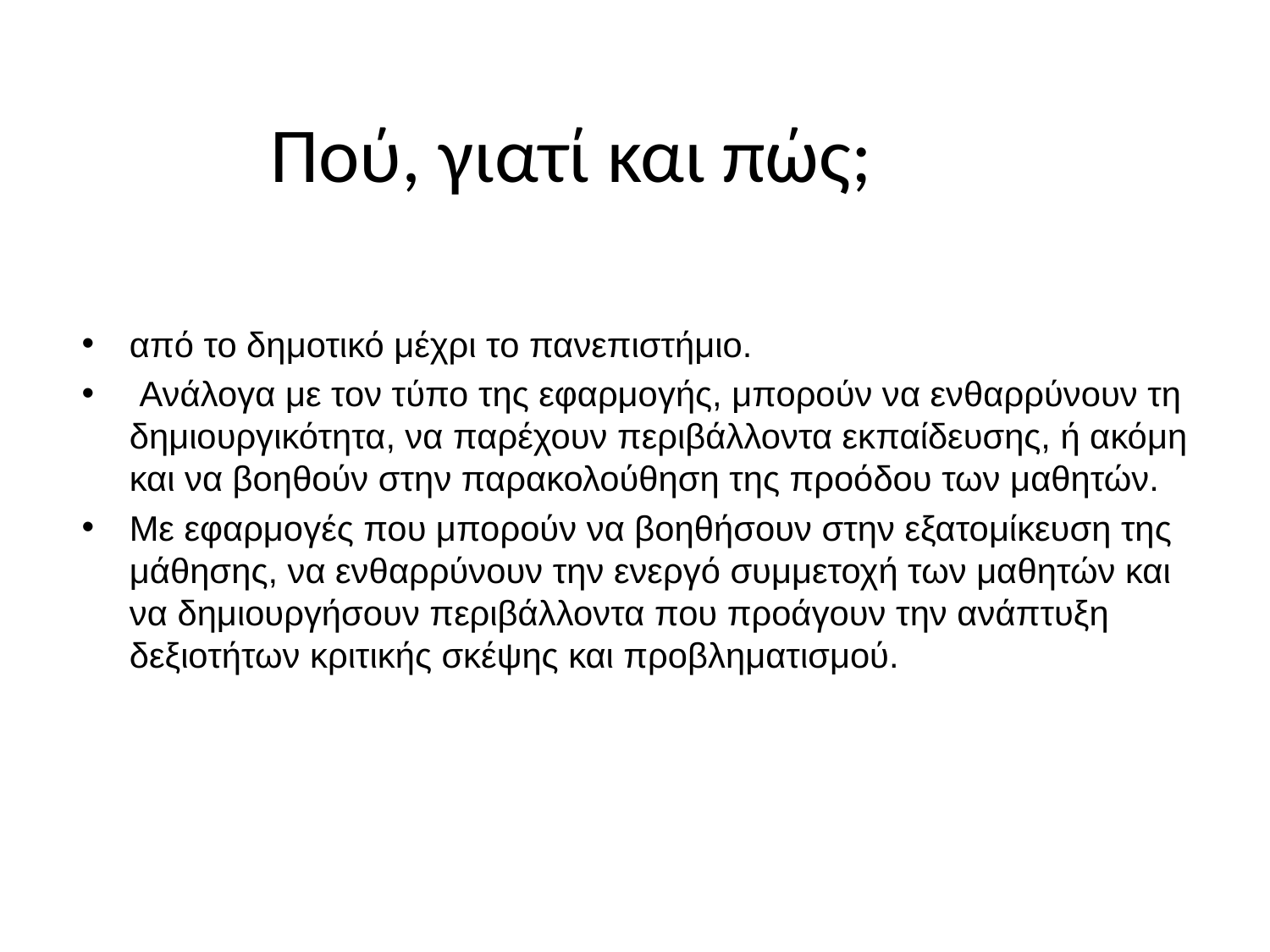

# Πού, γιατί και πώς;

από το δημοτικό μέχρι το πανεπιστήμιο.
 Ανάλογα με τον τύπο της εφαρμογής, μπορούν να ενθαρρύνουν τη δημιουργικότητα, να παρέχουν περιβάλλοντα εκπαίδευσης, ή ακόμη και να βοηθούν στην παρακολούθηση της προόδου των μαθητών.
Με εφαρμογές που μπορούν να βοηθήσουν στην εξατομίκευση της μάθησης, να ενθαρρύνουν την ενεργό συμμετοχή των μαθητών και να δημιουργήσουν περιβάλλοντα που προάγουν την ανάπτυξη δεξιοτήτων κριτικής σκέψης και προβληματισμού.